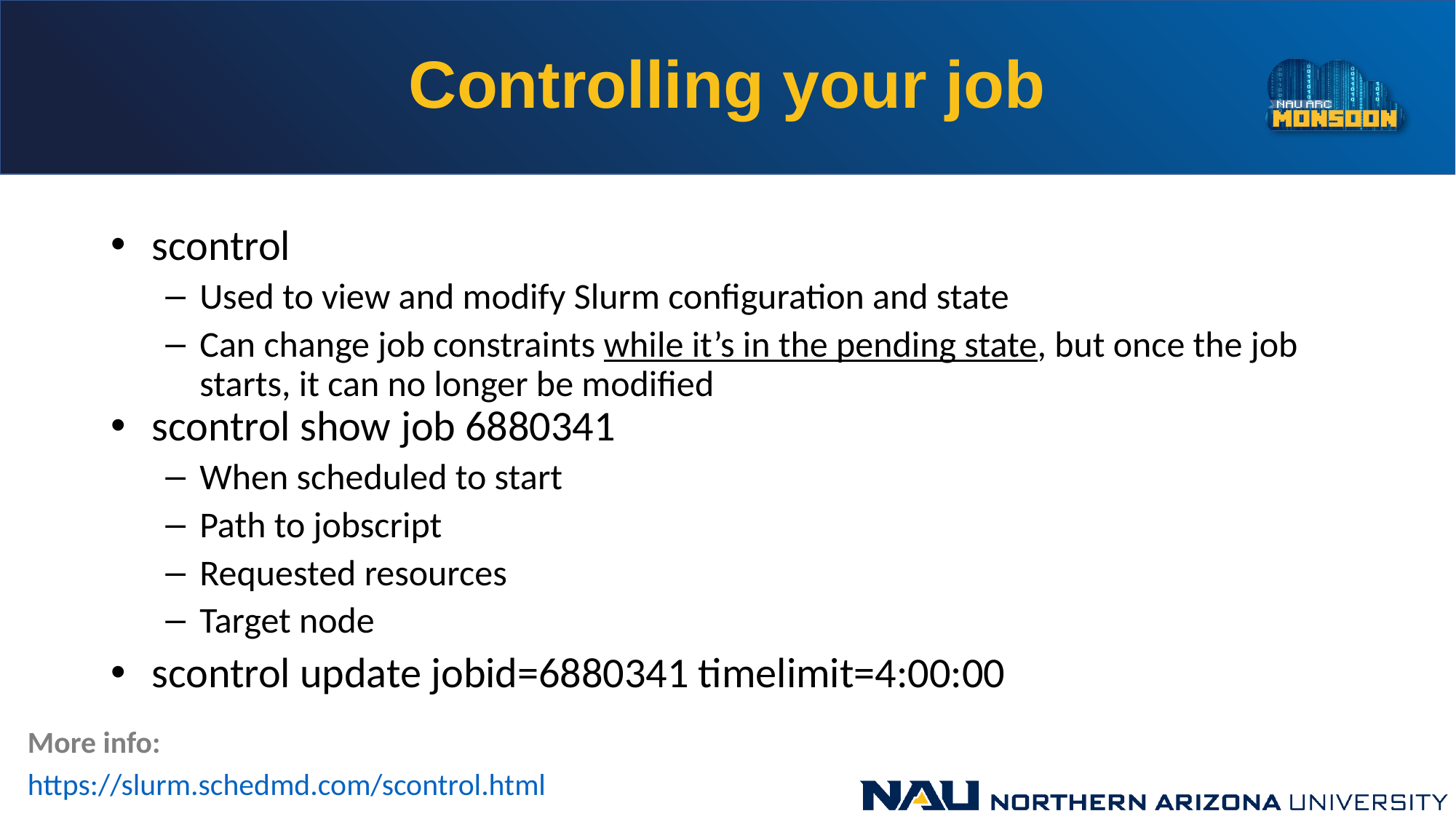

# Controlling your job
scontrol
Used to view and modify Slurm configuration and state
Can change job constraints while it’s in the pending state, but once the job starts, it can no longer be modified
scontrol show job 6880341
When scheduled to start
Path to jobscript
Requested resources
Target node
scontrol update jobid=6880341 timelimit=4:00:00

More info:
https://slurm.schedmd.com/scontrol.html